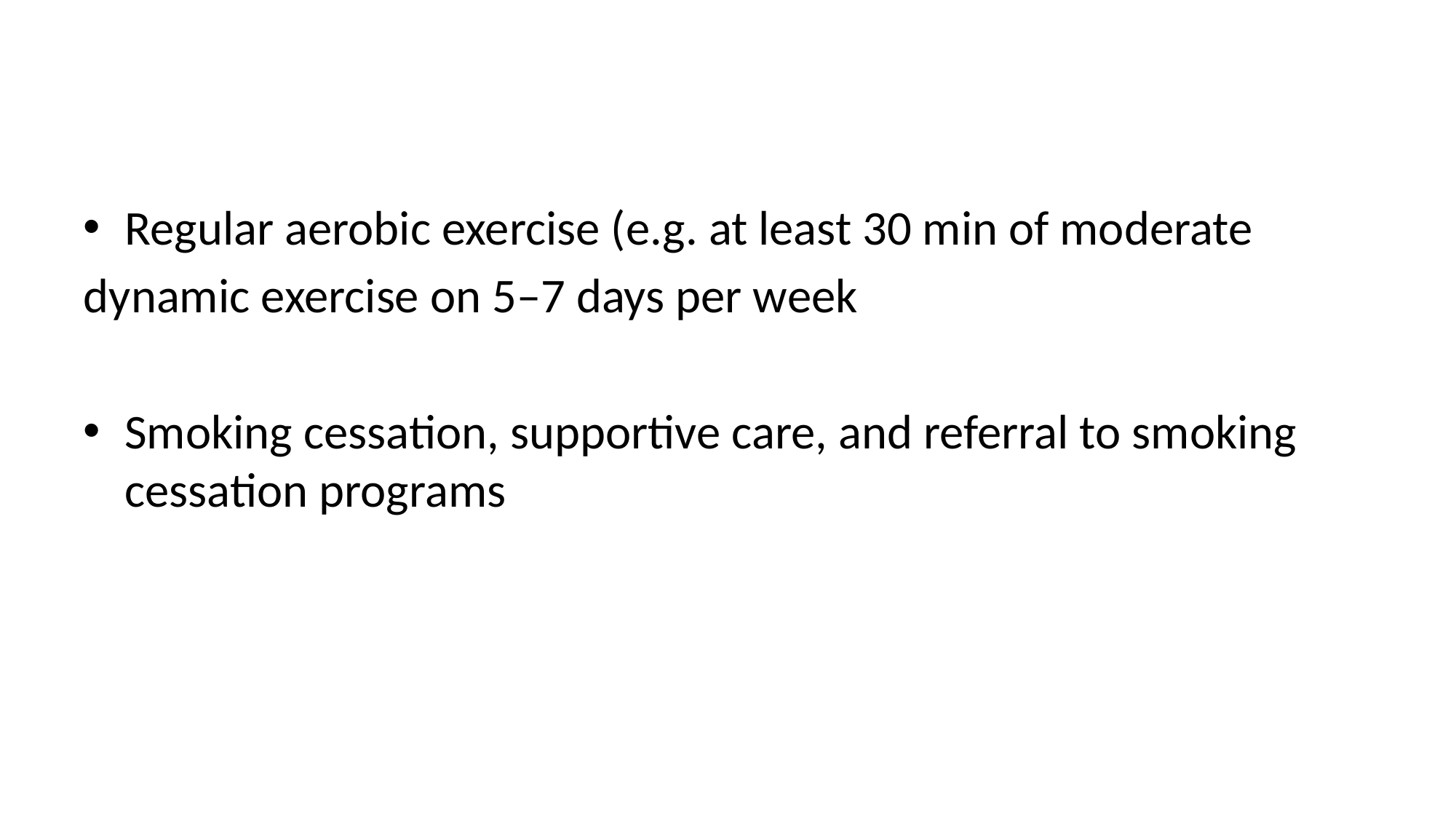

#
Regular aerobic exercise (e.g. at least 30 min of moderate
dynamic exercise on 5–7 days per week

Smoking cessation, supportive care, and referral to smoking cessation programs